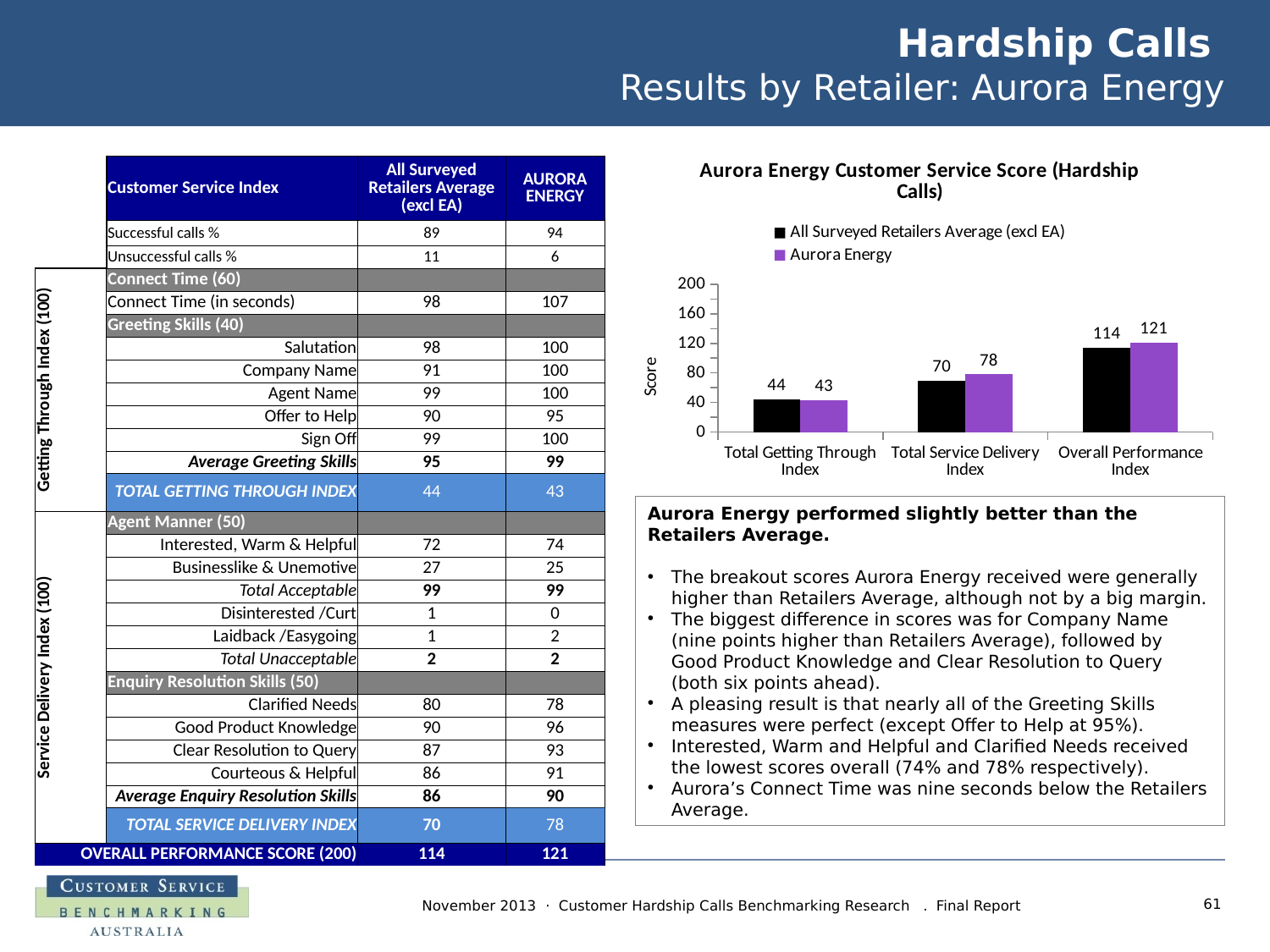

# Hardship Calls Results by Retailer: Aurora Energy

### Chart: Aurora Energy Customer Service Score (Hardship Calls)

| Category | All Surveyed Retailers Average (excl EA) | Aurora Energy |
|---|---|---|
| Total Getting Through Index | 44.25 | 43.0 |
| Total Service Delivery Index | 69.87499999999999 | 78.0 |
| Overall Performance Index | 114.125 | 121.0 |
|  | Customer Service Index | All Surveyed Retailers Average (excl EA) | AURORA ENERGY |
| --- | --- | --- | --- |
|  | Successful calls % | 89 | 94 |
|  | Unsuccessful calls % | 11 | 6 |
| Getting Through Index (100) | Connect Time (60) |  |  |
|  | Connect Time (in seconds) | 98 | 107 |
|  | Greeting Skills (40) |  |  |
|  | Salutation | 98 | 100 |
|  | Company Name | 91 | 100 |
|  | Agent Name | 99 | 100 |
|  | Offer to Help | 90 | 95 |
|  | Sign Off | 99 | 100 |
|  | Average Greeting Skills | 95 | 99 |
|  | TOTAL GETTING THROUGH INDEX | 44 | 43 |
| Service Delivery Index (100) | Agent Manner (50) |  |  |
|  | Interested, Warm & Helpful | 72 | 74 |
|  | Businesslike & Unemotive | 27 | 25 |
|  | Total Acceptable | 99 | 99 |
|  | Disinterested /Curt | 1 | 0 |
|  | Laidback /Easygoing | 1 | 2 |
|  | Total Unacceptable | 2 | 2 |
|  | Enquiry Resolution Skills (50) |  |  |
|  | Clarified Needs | 80 | 78 |
|  | Good Product Knowledge | 90 | 96 |
|  | Clear Resolution to Query | 87 | 93 |
|  | Courteous & Helpful | 86 | 91 |
|  | Average Enquiry Resolution Skills | 86 | 90 |
|  | TOTAL SERVICE DELIVERY INDEX | 70 | 78 |
| OVERALL PERFORMANCE SCORE (200) |  | 114 | 121 |
Aurora Energy performed slightly better than the Retailers Average.

The breakout scores Aurora Energy received were generally higher than Retailers Average, although not by a big margin.
The biggest difference in scores was for Company Name (nine points higher than Retailers Average), followed by Good Product Knowledge and Clear Resolution to Query (both six points ahead).
A pleasing result is that nearly all of the Greeting Skills measures were perfect (except Offer to Help at 95%).
Interested, Warm and Helpful and Clarified Needs received the lowest scores overall (74% and 78% respectively).
Aurora’s Connect Time was nine seconds below the Retailers Average.